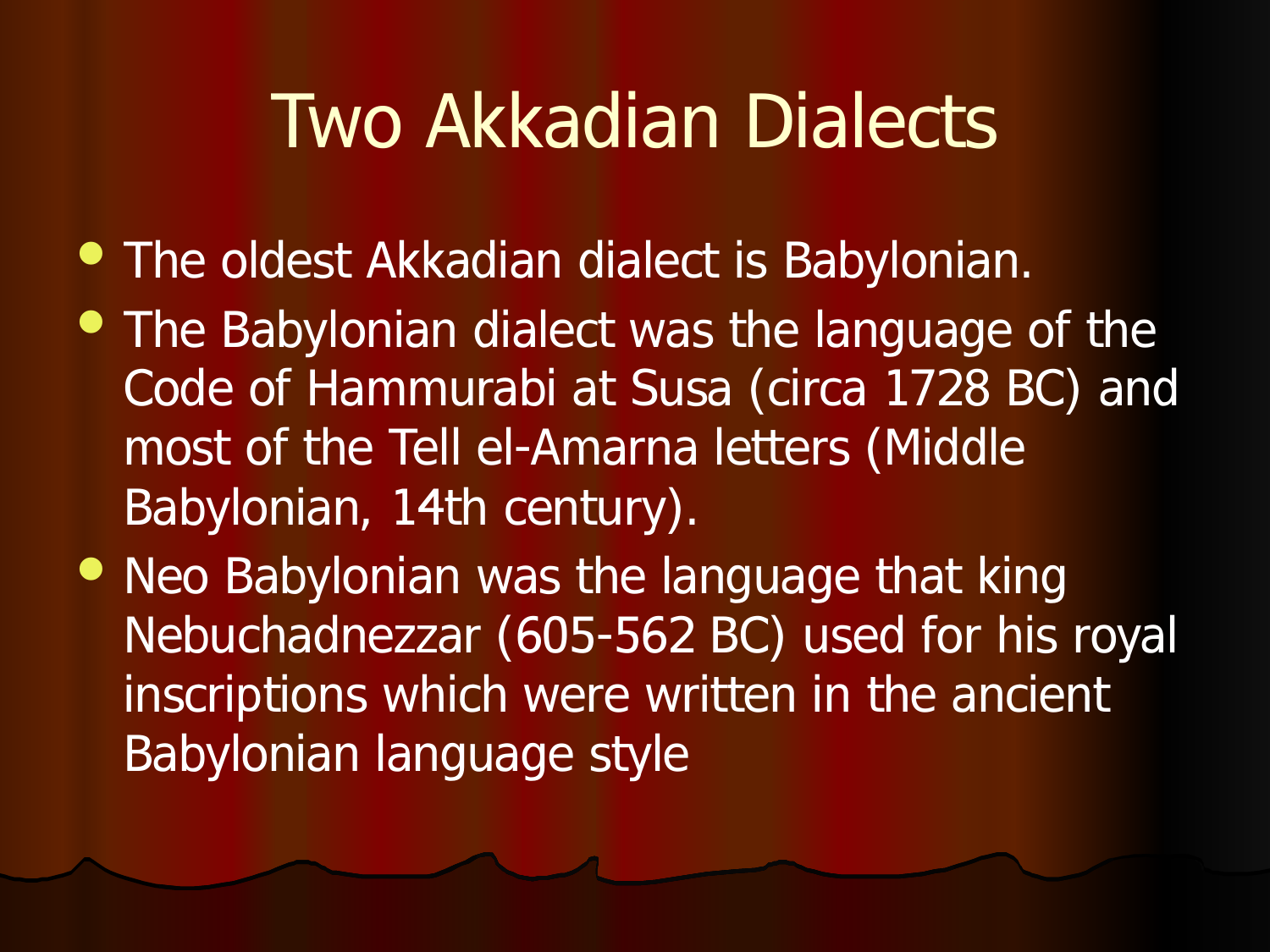

# Two Akkadian Dialects
The oldest Akkadian dialect is Babylonian.
The Babylonian dialect was the language of the Code of Hammurabi at Susa (circa 1728 BC) and most of the Tell el-Amarna letters (Middle Babylonian, 14th century).
Neo Babylonian was the language that king Nebuchadnezzar (605-562 BC) used for his royal inscriptions which were written in the ancient Babylonian language style